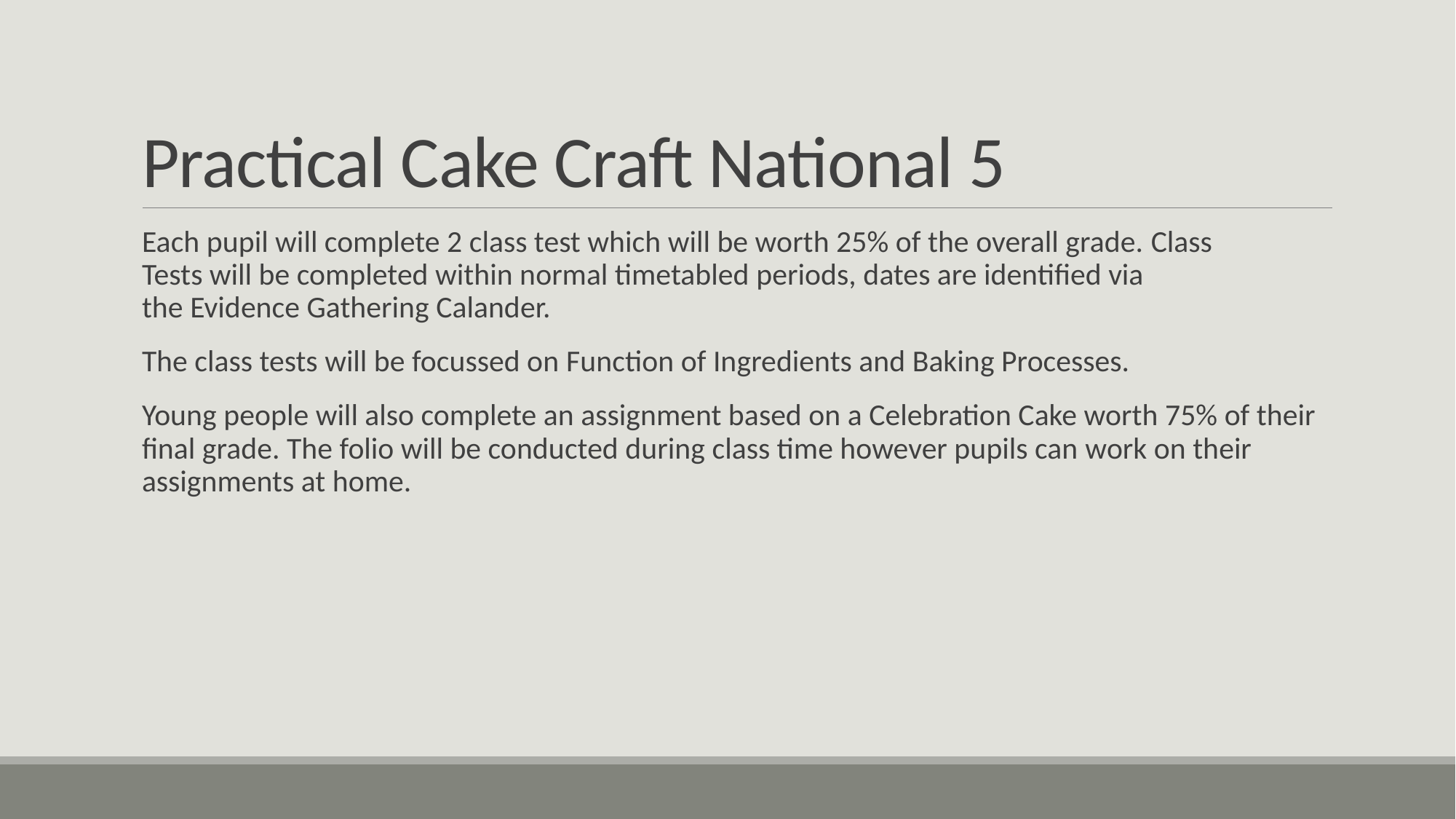

# Practical Cake Craft National 5
Each pupil will complete 2 class test which will be worth 25% of the overall grade. Class Tests will be completed within normal timetabled periods, dates are identified via the Evidence Gathering Calander.
The class tests will be focussed on Function of Ingredients and Baking Processes.
Young people will also complete an assignment based on a Celebration Cake worth 75% of their final grade. The folio will be conducted during class time however pupils can work on their assignments at home.